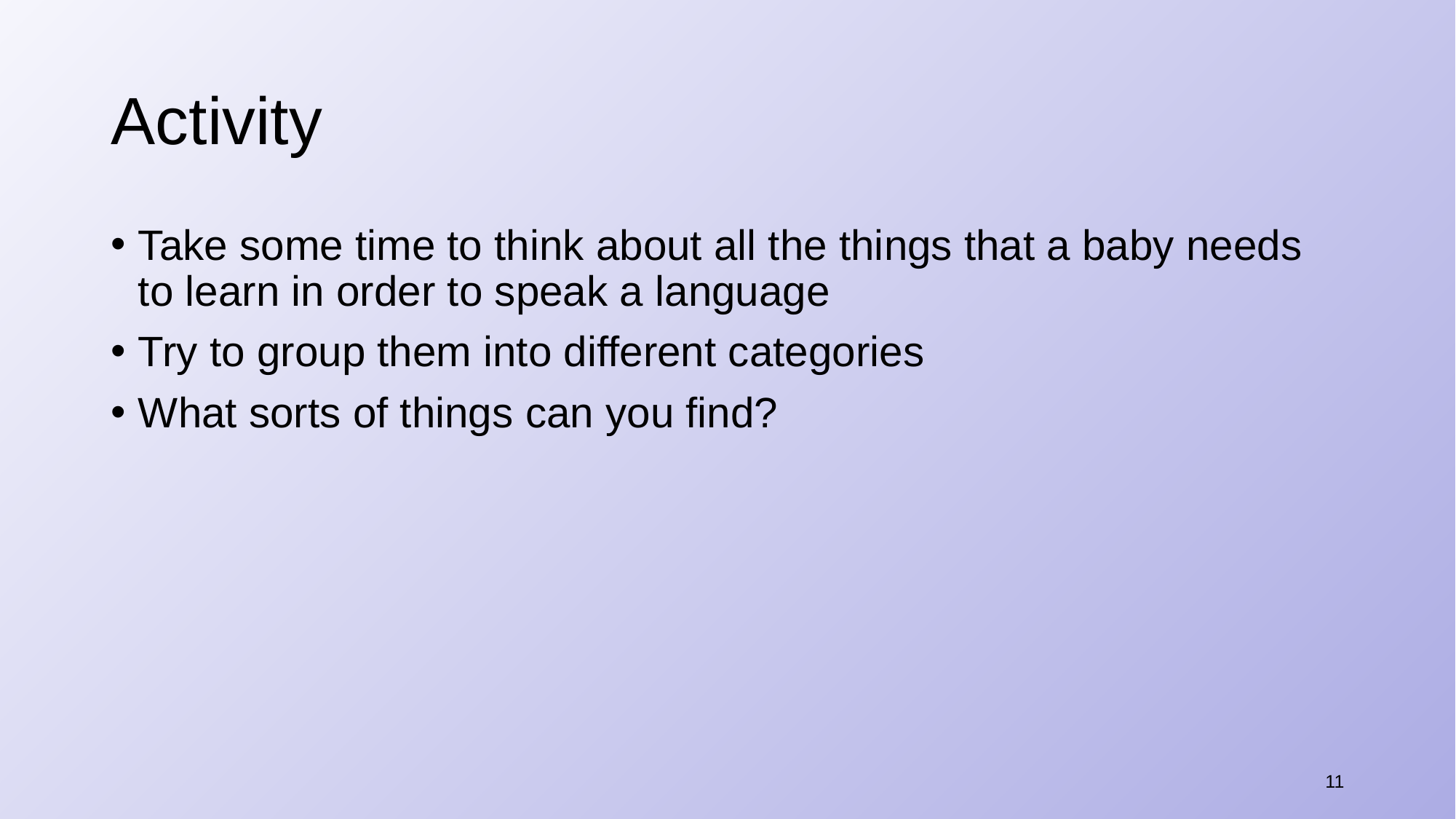

# Activity
Take some time to think about all the things that a baby needs to learn in order to speak a language
Try to group them into different categories
What sorts of things can you find?
11